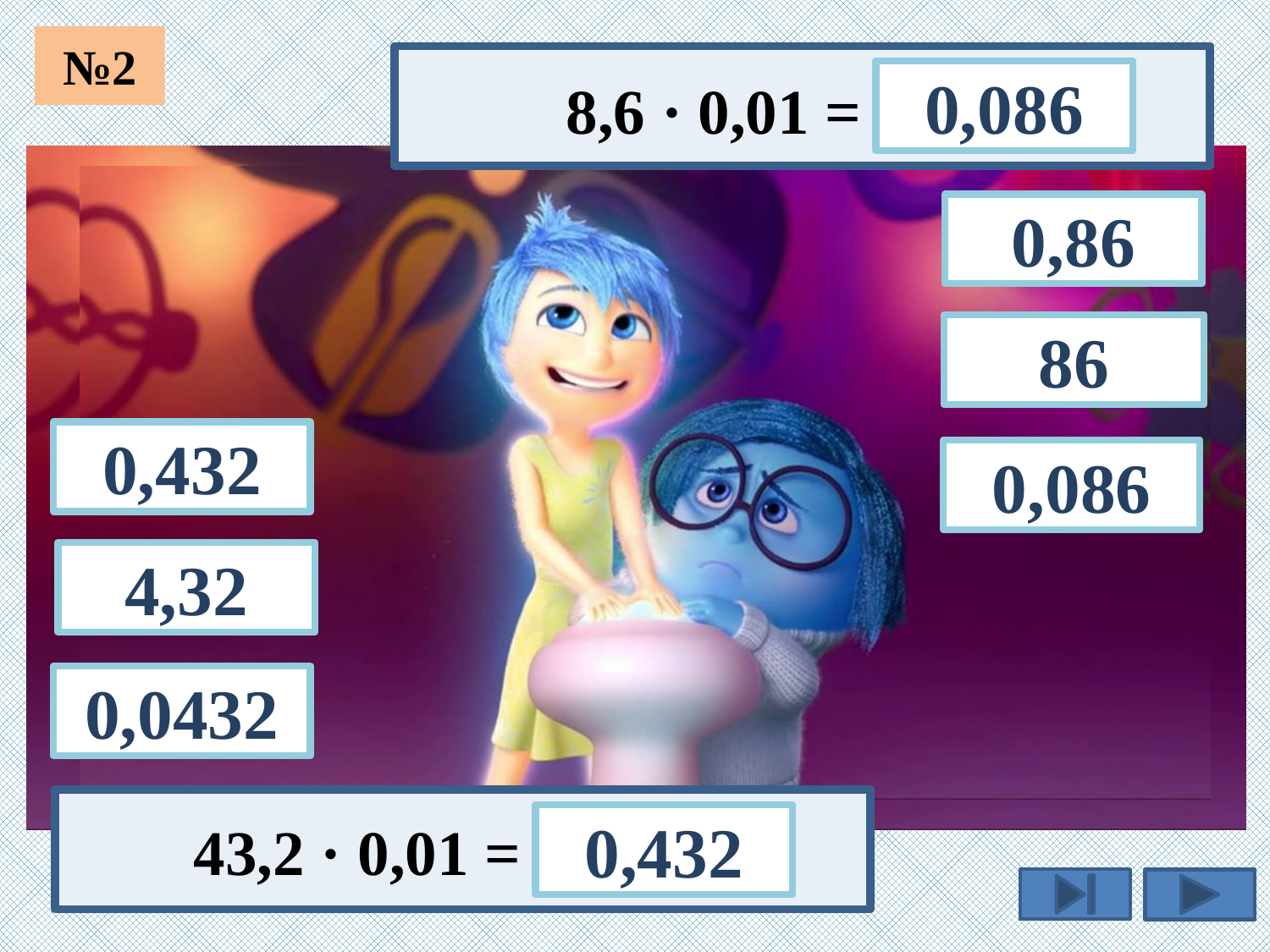

№2
0,086
8,6 · 0,01 =
0,86
86
0,432
0,086
4,32
0,0432
0,432
43,2 · 0,01 =